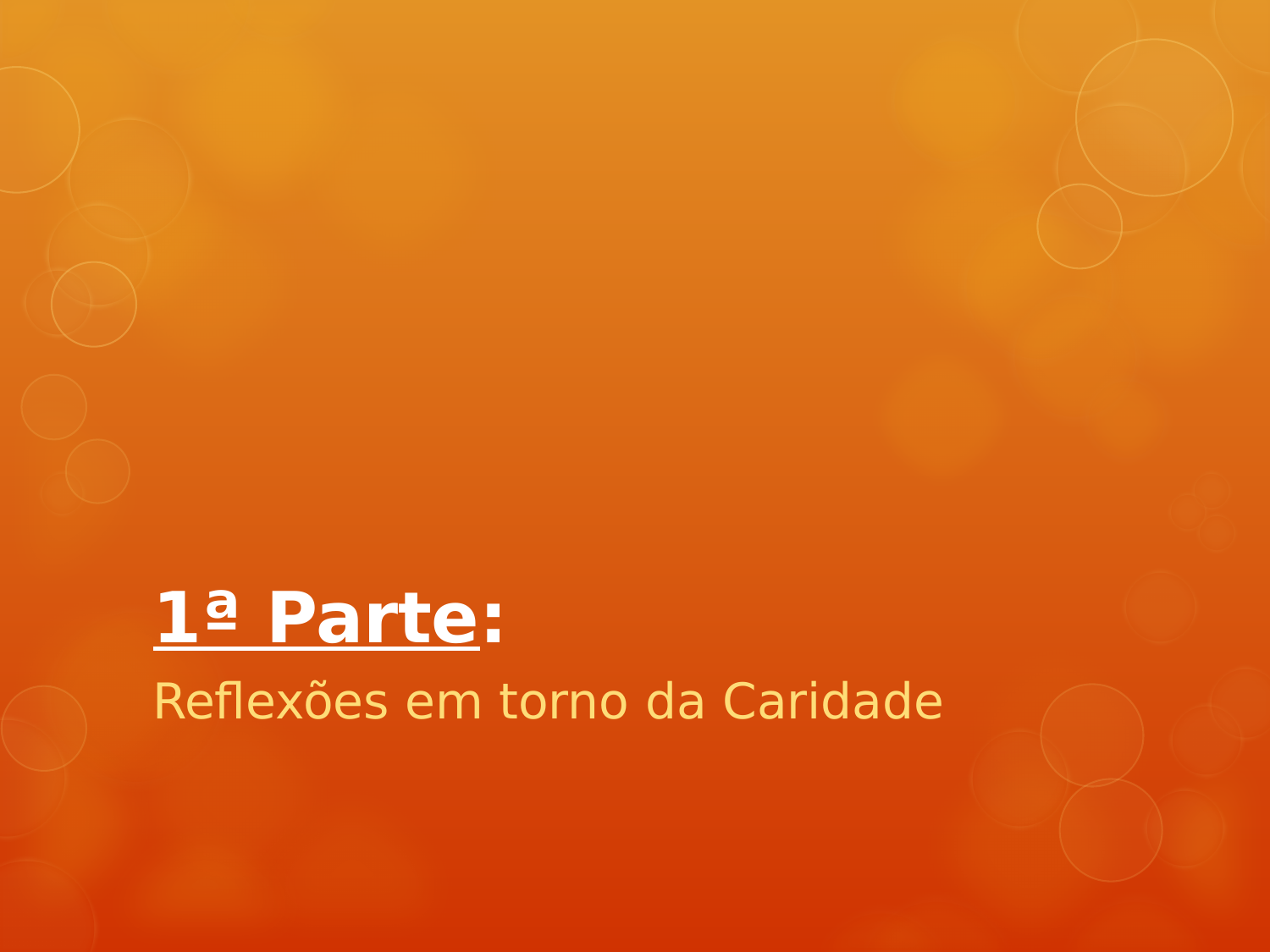

# 1ª Parte:
Reflexões em torno da Caridade